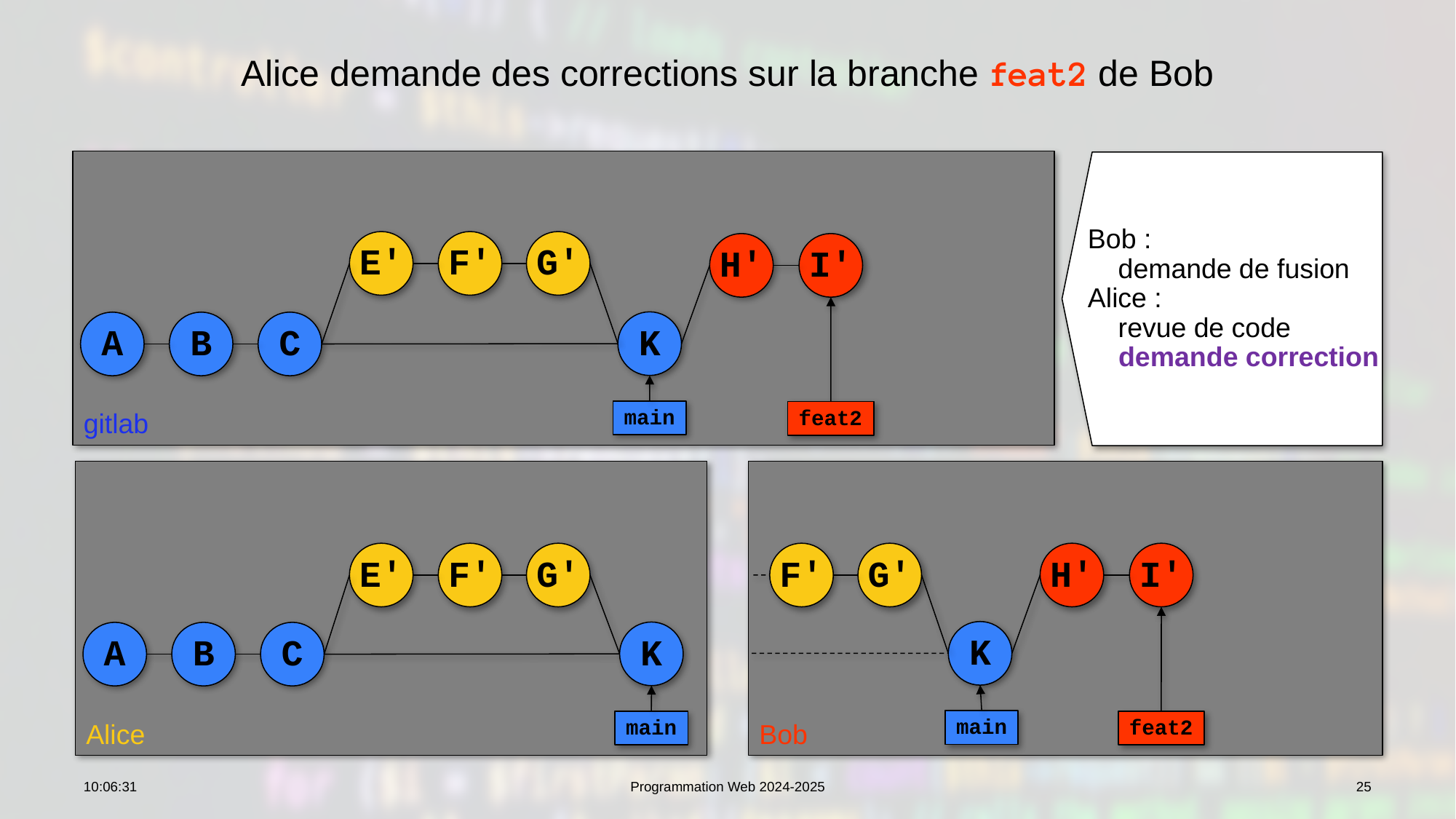

# Alice demande des corrections sur la branche feat2 de Bob
gitlab
Bob :
    demande de fusion
Alice :
    revue de code
    demande correction
E'
F'
G'
H'
I'
K
A
B
C
main
feat2
Alice
Bob
E'
F'
G'
F'
G'
H'
I'
K
K
A
B
C
main
main
feat2
10:06:31
Programmation Web 2024-2025
25